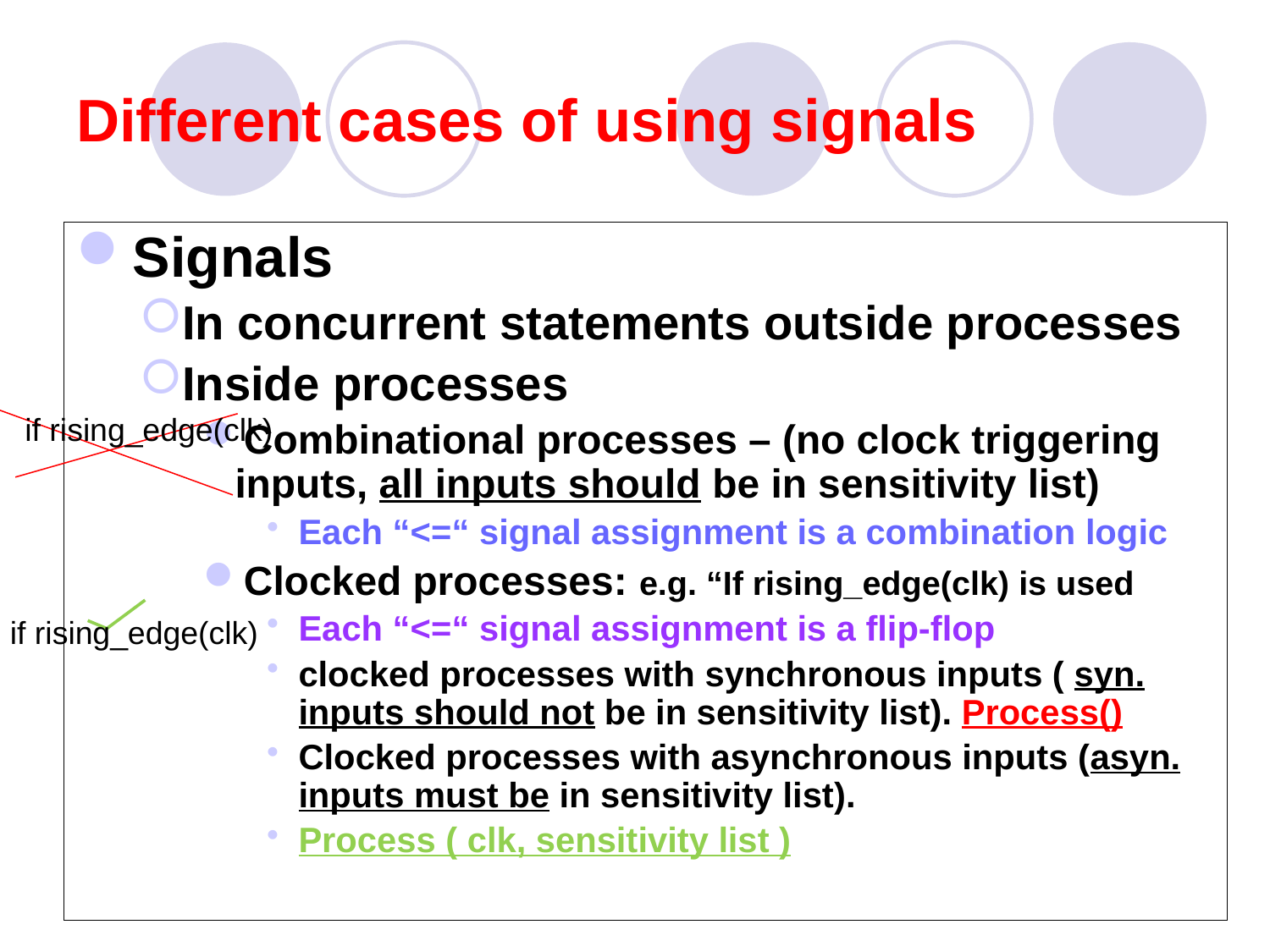

# Different cases of using signals
Signals
In concurrent statements outside processes
Inside processes
Combinational processes – (no clock triggering inputs, all inputs should be in sensitivity list)
Each “<=“ signal assignment is a combination logic
Clocked processes: e.g. “If rising_edge(clk) is used
Each “<=“ signal assignment is a flip-flop
clocked processes with synchronous inputs ( syn. inputs should not be in sensitivity list). Process()
Clocked processes with asynchronous inputs (asyn. inputs must be in sensitivity list).
Process ( clk, sensitivity list )
if rising_edge(clk)

if rising_edge(clk)
VHDL 7: use of signals v.8a
4